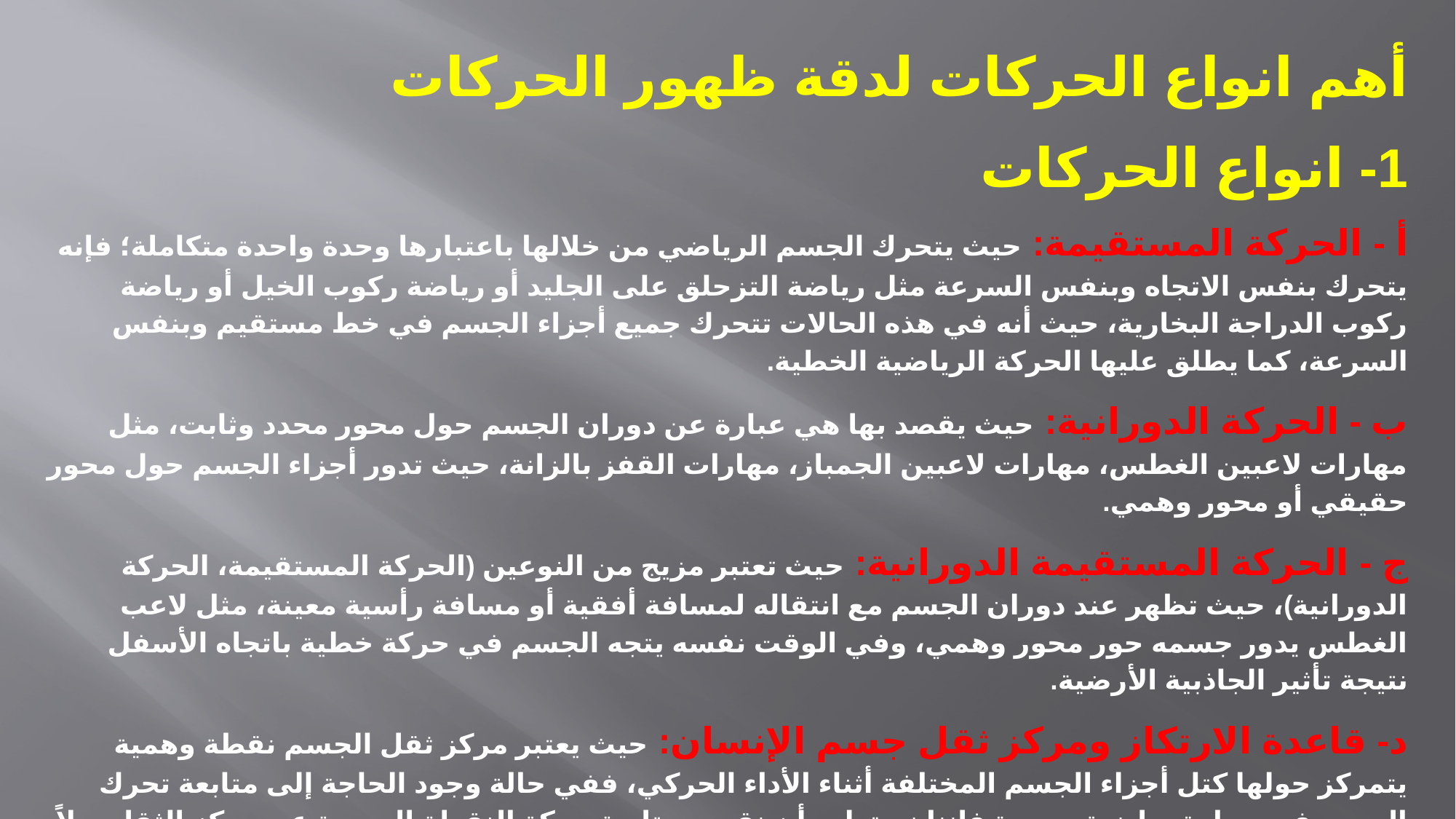

أهم انواع الحركات لدقة ظهور الحركات
1- انواع الحركات
أ - الحركة المستقيمة: حيث يتحرك الجسم الرياضي من خلالها باعتبارها وحدة واحدة متكاملة؛ فإنه يتحرك بنفس الاتجاه وبنفس السرعة مثل رياضة التزحلق على الجليد أو رياضة ركوب الخيل أو رياضة ركوب الدراجة البخارية، حيث أنه في هذه الحالات تتحرك جميع أجزاء الجسم في خط مستقيم وبنفس السرعة، كما يطلق عليها الحركة الرياضية الخطية.
ب - الحركة الدورانية: حيث يقصد بها هي عبارة عن دوران الجسم حول محور محدد وثابت، مثل مهارات لاعبين الغطس، مهارات لاعبين الجمباز، مهارات القفز بالزانة، حيث تدور أجزاء الجسم حول محور حقيقي أو محور وهمي.
ج - الحركة المستقيمة الدورانية: حيث تعتبر مزيج من النوعين (الحركة المستقيمة، الحركة الدورانية)، حيث تظهر عند دوران الجسم مع انتقاله لمسافة أفقية أو مسافة رأسية معينة، مثل لاعب الغطس يدور جسمه حور محور وهمي، وفي الوقت نفسه يتجه الجسم في حركة خطية باتجاه الأسفل نتيجة تأثير الجاذبية الأرضية.
د- قاعدة الارتكاز ومركز ثقل جسم الإنسان: حيث يعتبر مركز ثقل الجسم نقطة وهمية يتمركز حولها كتل أجزاء الجسم المختلفة أثناء الأداء الحركي، ففي حالة وجود الحاجة إلى متابعة تحرك الجسم في مهارة رياضية محددة فإننا نستطيع أن نقوم بمتابعة حركة النقطة المعبرة عن مركز الثقل بدلاً من متابعة أجزاء الجسم المختلفة.